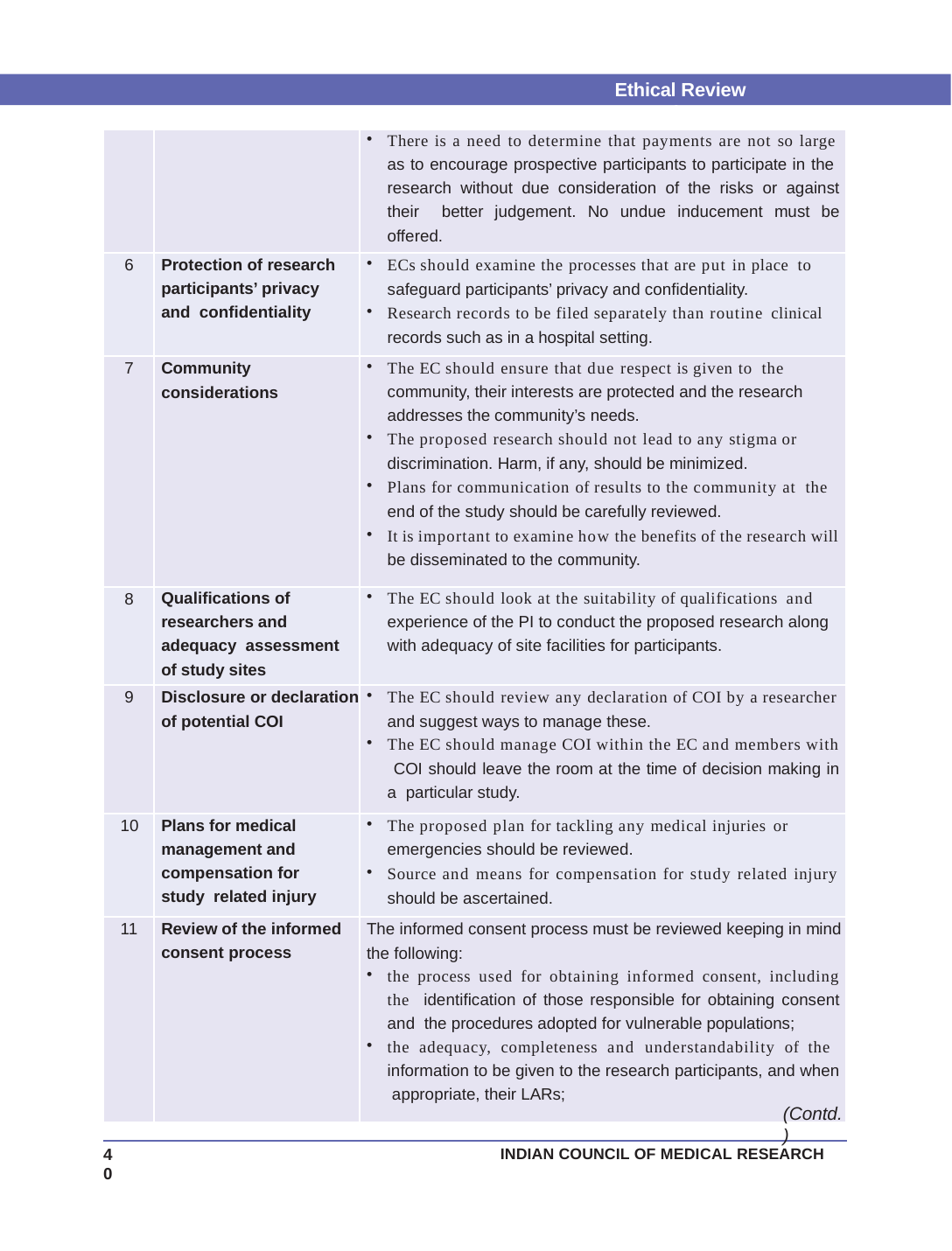

Ethical Review Procedures
|  |  | There is a need to determine that payments are not so large as to encourage prospective participants to participate in the research without due consideration of the risks or against their better judgement. No undue inducement must be offered. |
| --- | --- | --- |
| 6 | Protection of research participants’ privacy and confidentiality | ECs should examine the processes that are put in place to safeguard participants’ privacy and confidentiality. Research records to be filed separately than routine clinical records such as in a hospital setting. |
| 7 | Community considerations | The EC should ensure that due respect is given to the community, their interests are protected and the research addresses the community’s needs. The proposed research should not lead to any stigma or discrimination. Harm, if any, should be minimized. Plans for communication of results to the community at the end of the study should be carefully reviewed. It is important to examine how the benefits of the research will be disseminated to the community. |
| 8 | Qualifications of researchers and adequacy assessment of study sites | The EC should look at the suitability of qualifications and experience of the PI to conduct the proposed research along with adequacy of site facilities for participants. |
| 9 | Disclosure or declaration of potential COI | The EC should review any declaration of COI by a researcher and suggest ways to manage these. The EC should manage COI within the EC and members with COI should leave the room at the time of decision making in a particular study. |
| 10 | Plans for medical management and compensation for study related injury | The proposed plan for tackling any medical injuries or emergencies should be reviewed. Source and means for compensation for study related injury should be ascertained. |
| 11 | Review of the informed consent process | The informed consent process must be reviewed keeping in mind the following: the process used for obtaining informed consent, including the identification of those responsible for obtaining consent and the procedures adopted for vulnerable populations; the adequacy, completeness and understandability of the information to be given to the research participants, and when appropriate, their LARs; |
(Contd.)

40
INDIAN COUNCIL OF MEDICAL RESEARCH